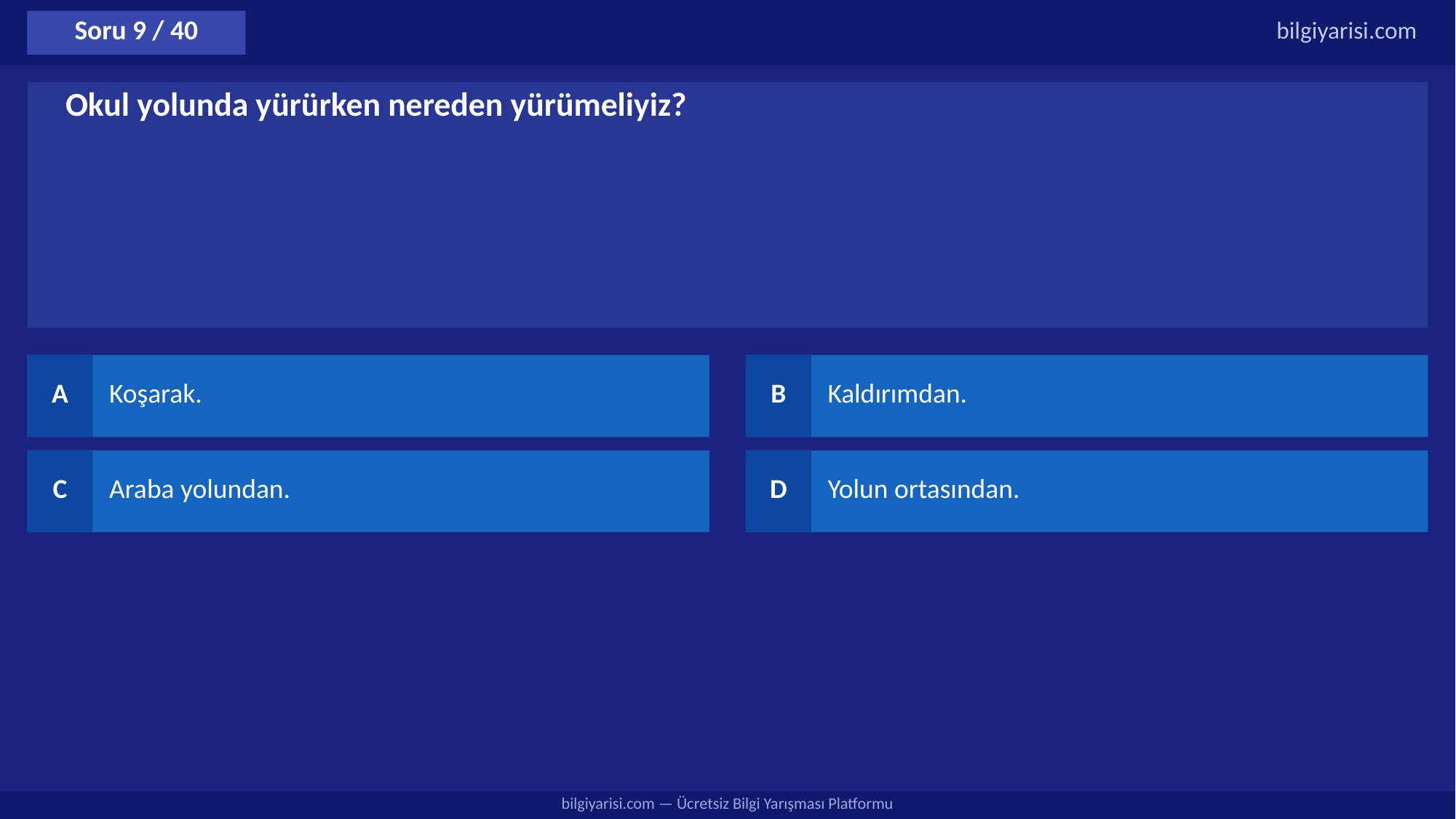

Soru 9 / 40
bilgiyarisi.com

Okul yolunda yürürken nereden yürümeliyiz?

A
Koşarak.

B
Kaldırımdan.

C
Araba yolundan.

D
Yolun ortasından.
bilgiyarisi.com — Ücretsiz Bilgi Yarışması Platformu